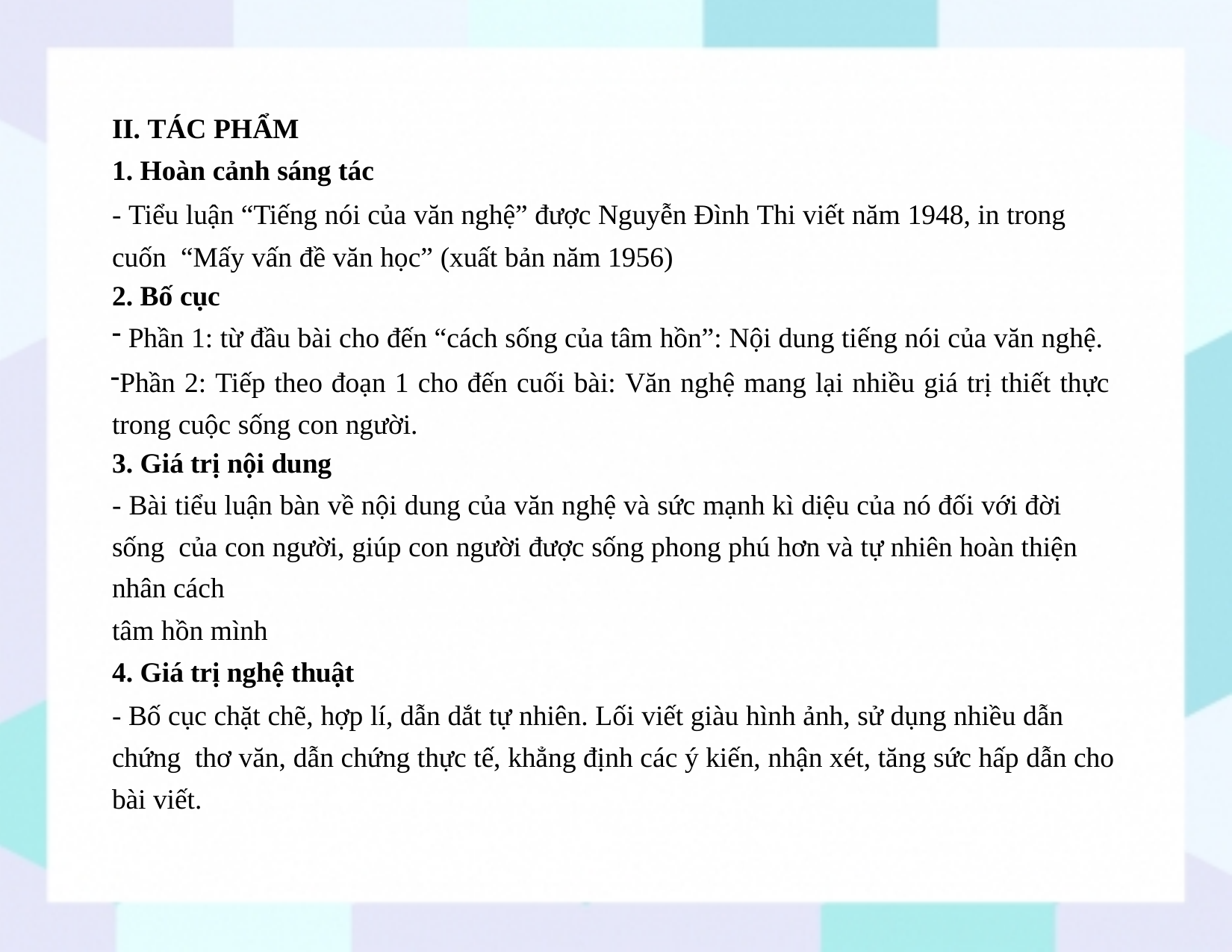

II. TÁC PHẨM
1. Hoàn cảnh sáng tác
- Tiểu luận “Tiếng nói của văn nghệ” được Nguyễn Đình Thi viết năm 1948, in trong cuốn  “Mấy vấn đề văn học” (xuất bản năm 1956)
2. Bố cục
Phần 1: từ đầu bài cho đến “cách sống của tâm hồn”: Nội dung tiếng nói của văn nghệ.
Phần 2: Tiếp theo đoạn 1 cho đến cuối bài: Văn nghệ mang lại nhiều giá trị thiết thực  trong cuộc sống con người.
3. Giá trị nội dung
- Bài tiểu luận bàn về nội dung của văn nghệ và sức mạnh kì diệu của nó đối với đời sống  của con người, giúp con người được sống phong phú hơn và tự nhiên hoàn thiện nhân cách
tâm hồn mình
4. Giá trị nghệ thuật
- Bố cục chặt chẽ, hợp lí, dẫn dắt tự nhiên. Lối viết giàu hình ảnh, sử dụng nhiều dẫn chứng  thơ văn, dẫn chứng thực tế, khẳng định các ý kiến, nhận xét, tăng sức hấp dẫn cho bài viết.